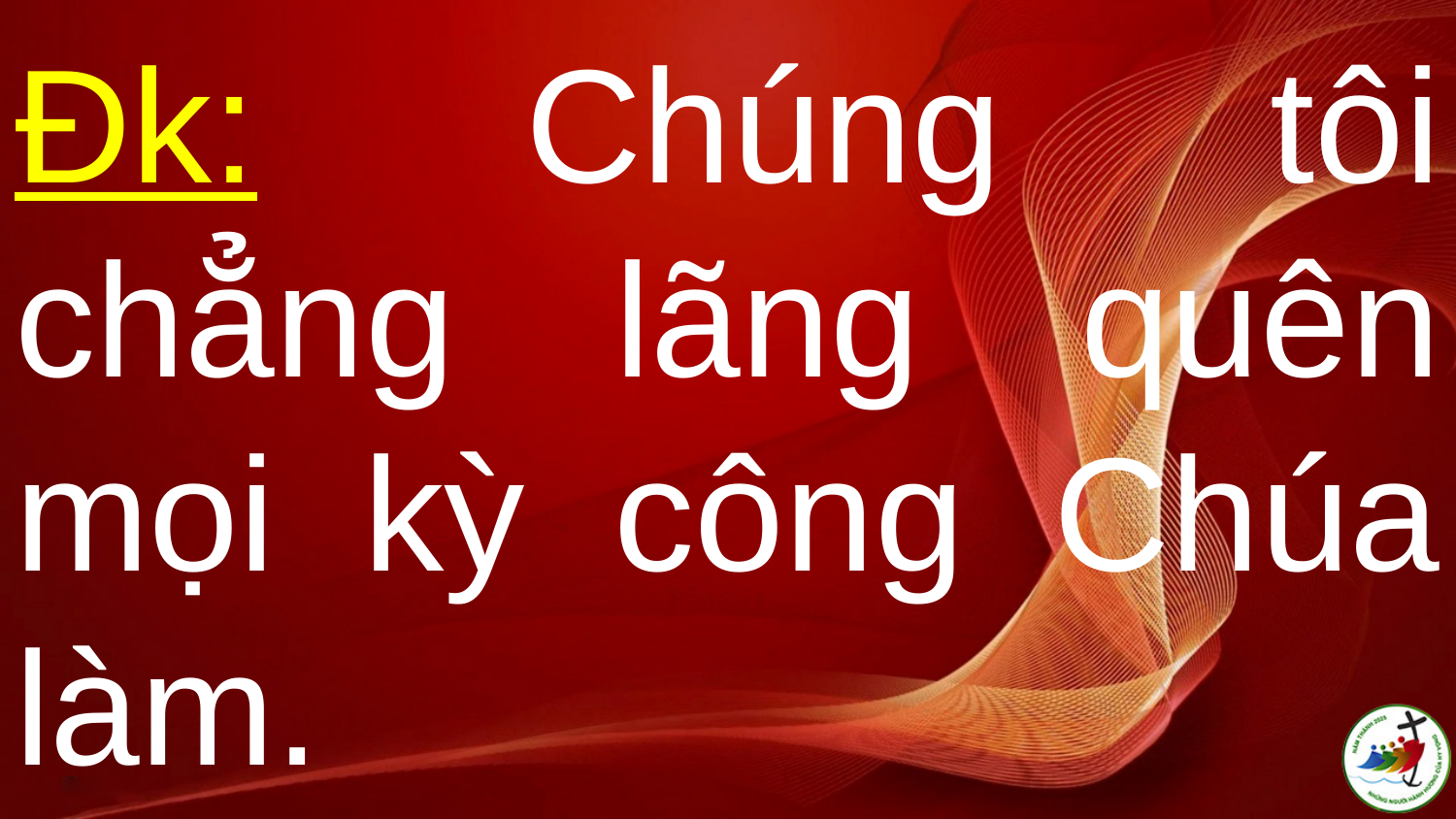

# Đk: Chúng tôi chẳng lãng quên mọi kỳ công Chúa làm.